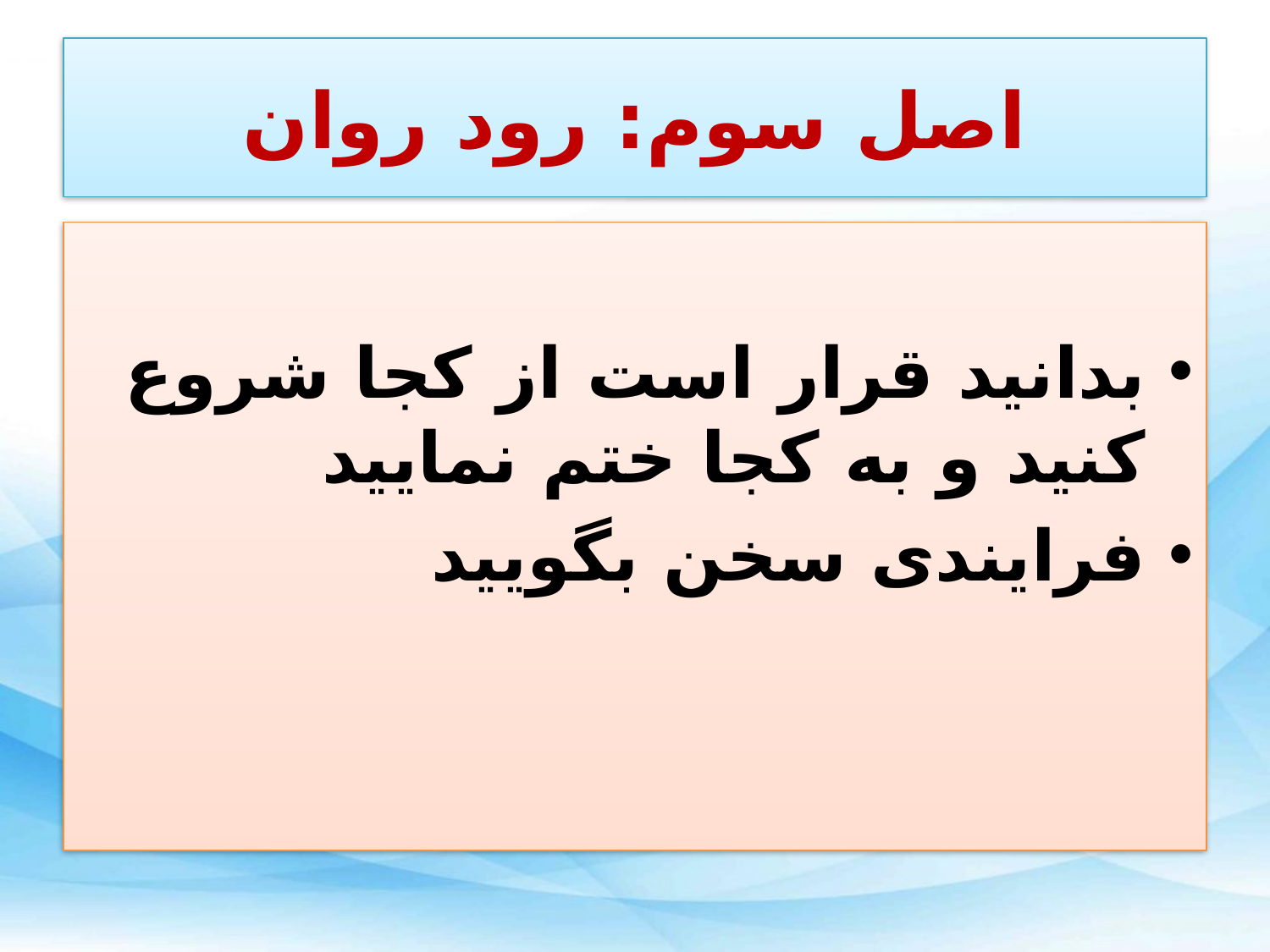

# اصل سوم: رود روان

بدانید قرار است از کجا شروع کنید و به کجا ختم نمایید
فرایندی سخن بگویید